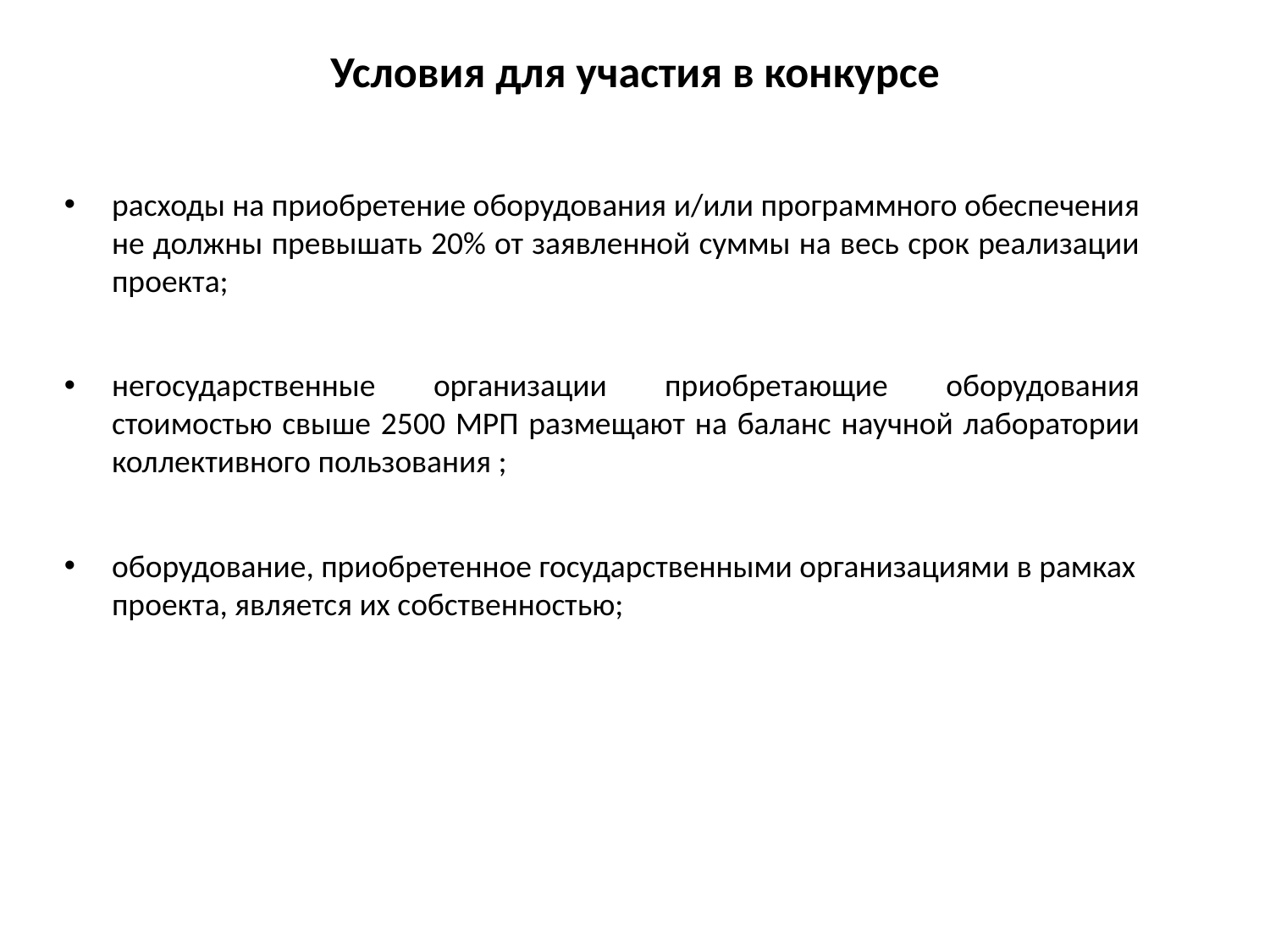

# Условия для участия в конкурсе

расходы на приобретение оборудования и/или программного обеспечения не должны превышать 20% от заявленной суммы на весь срок реализации проекта;

негосударственные организации приобретающие оборудования стоимостью свыше 2500 МРП размещают на баланс научной лаборатории коллективного пользования ;

оборудование, приобретенное государственными организациями в рамках проекта, является их собственностью;